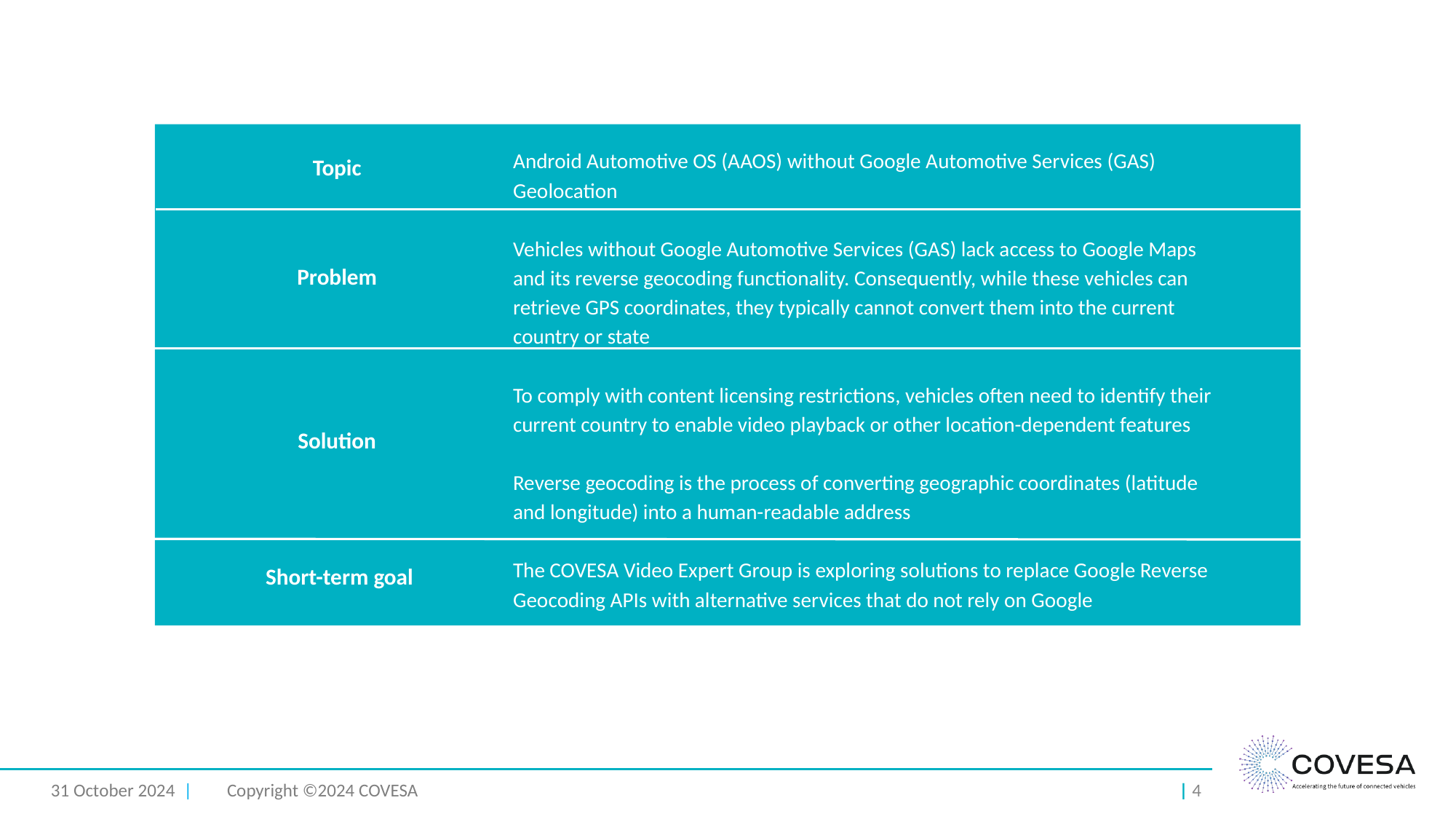

Android Automotive OS (AAOS) without Google Automotive Services (GAS) Geolocation

Vehicles without Google Automotive Services (GAS) lack access to Google Maps and its reverse geocoding functionality. Consequently, while these vehicles can retrieve GPS coordinates, they typically cannot convert them into the current country or state

To comply with content licensing restrictions, vehicles often need to identify their current country to enable video playback or other location-dependent features

Reverse geocoding is the process of converting geographic coordinates (latitude and longitude) into a human-readable address

The COVESA Video Expert Group is exploring solutions to replace Google Reverse Geocoding APIs with alternative services that do not rely on Google

Topic

Problem

Solution

 Short-term goal

31 October 2024  |
Copyright ©2024 COVESA
| 4